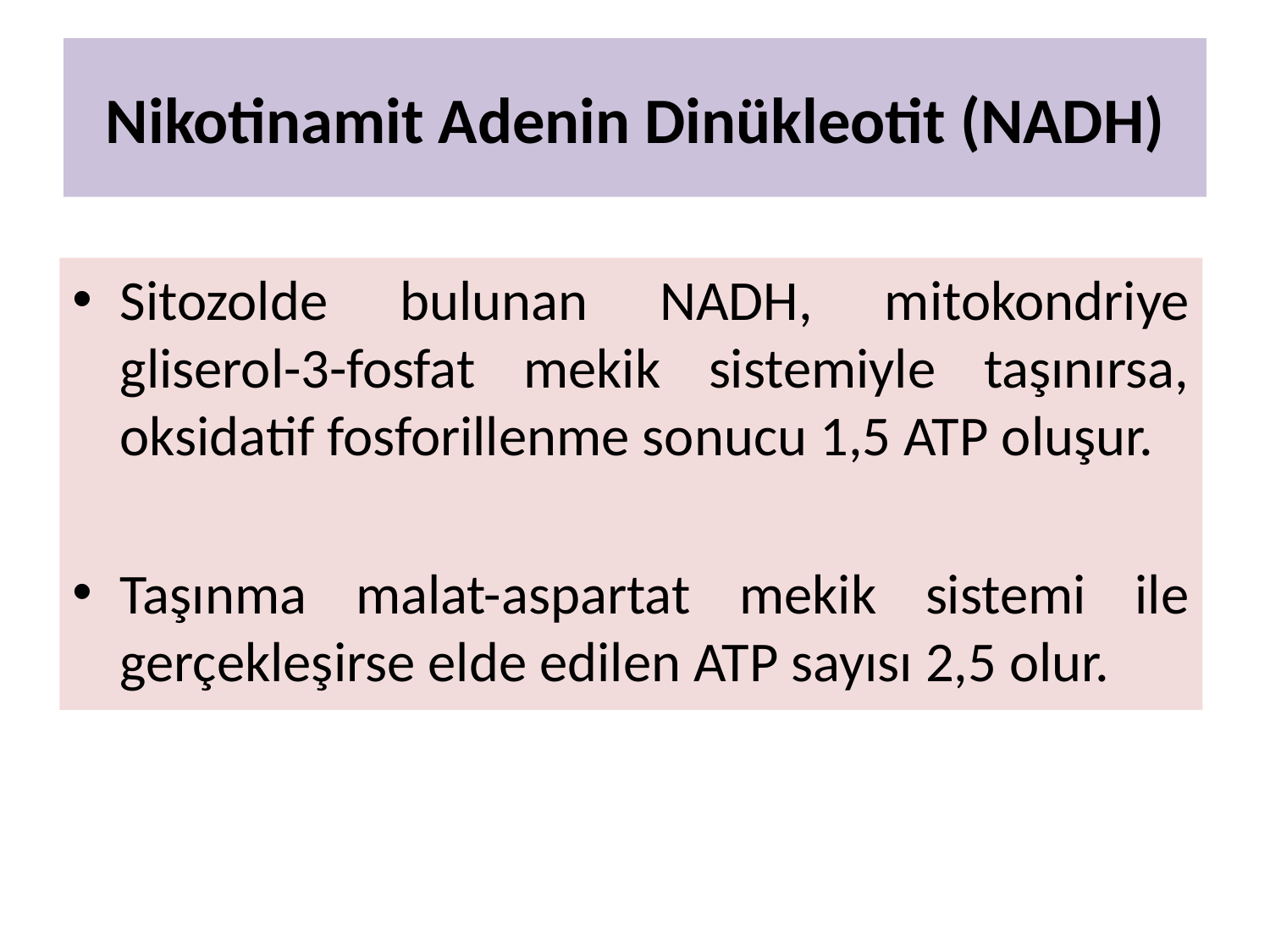

# Nikotinamit Adenin Dinükleotit (NADH)
Sitozolde bulunan NADH, mitokondriye gliserol-3-fosfat mekik sistemiyle taşınırsa, oksidatif fosforillenme sonucu 1,5 ATP oluşur.

Taşınma malat-aspartat mekik sistemi ile gerçekleşirse elde edilen ATP sayısı 2,5 olur.